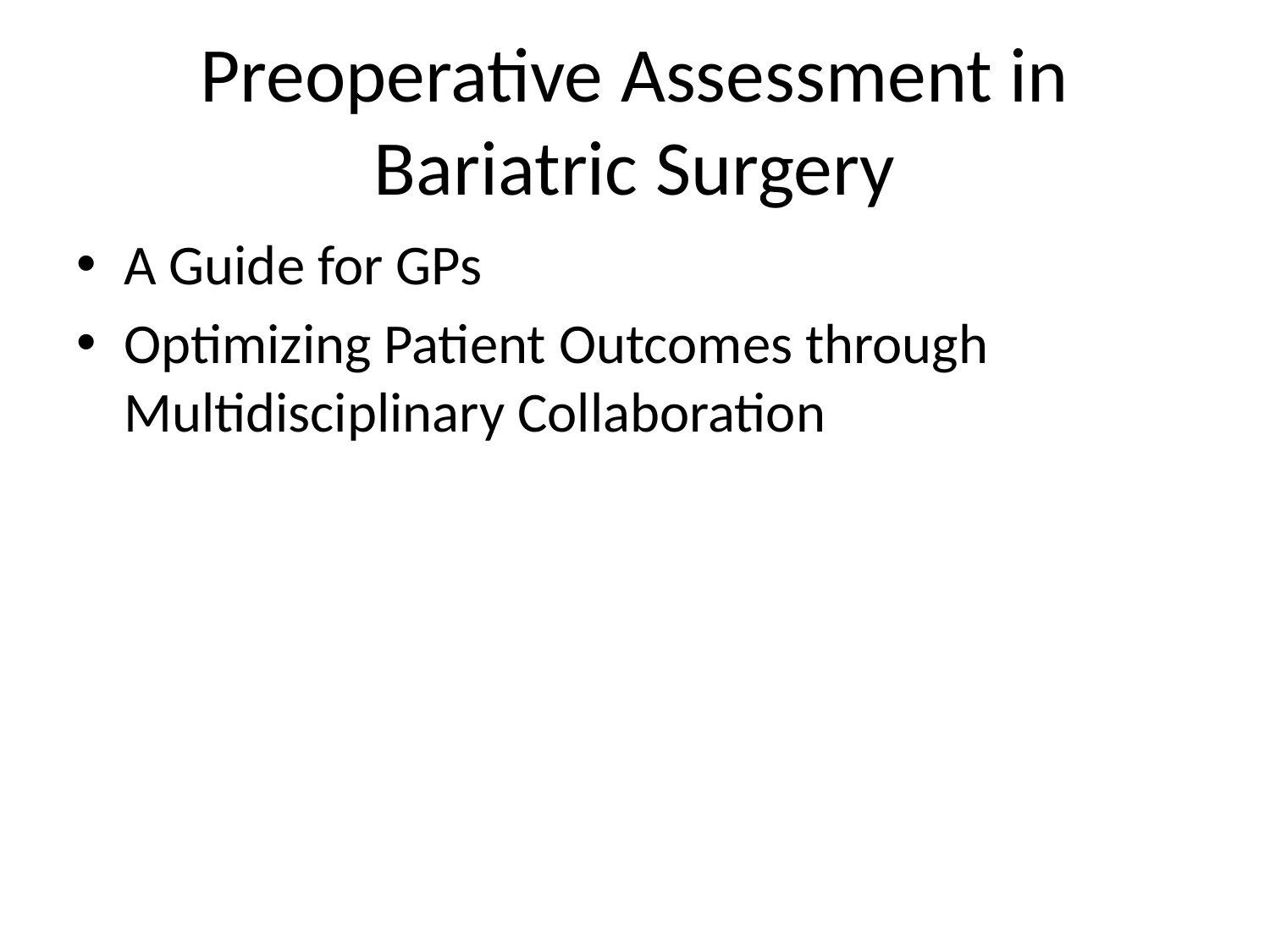

# Preoperative Assessment in Bariatric Surgery
A Guide for GPs
Optimizing Patient Outcomes through Multidisciplinary Collaboration